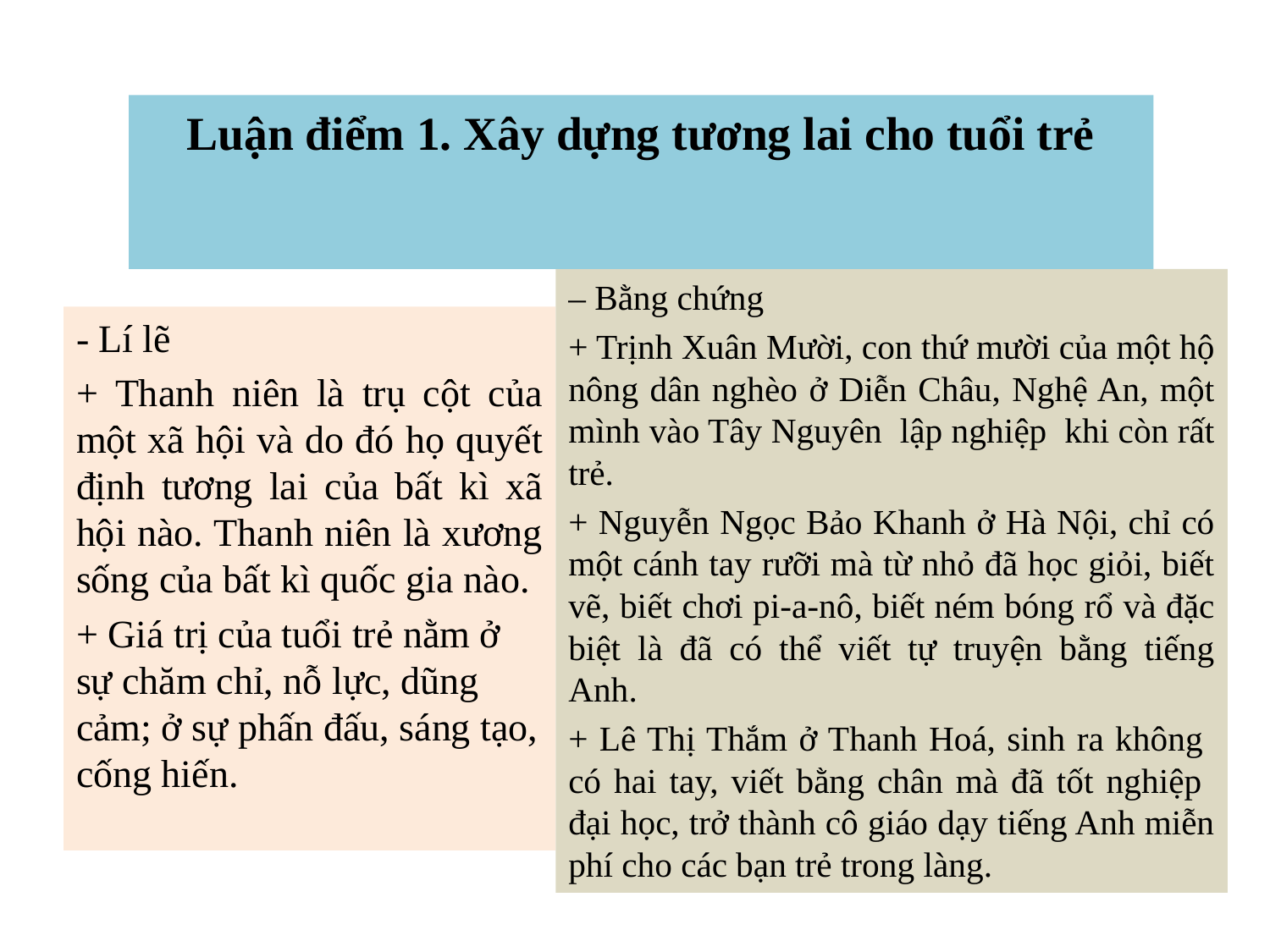

#
Luận điểm 1. Xây dựng tương lai cho tuổi trẻ

– Bằng chứng
+ Trịnh Xuân Mười, con thứ mười của một hộ nông dân nghèo ở Diễn Châu, Nghệ An, một mình vào Tây Nguyên  lập nghiệp  khi còn rất trẻ.
+ Nguyễn Ngọc Bảo Khanh ở Hà Nội, chỉ có một cánh tay rưỡi mà từ nhỏ đã học giỏi, biết vẽ, biết chơi pi-a-nô, biết ném bóng rổ và đặc biệt là đã có thể viết tự truyện bằng tiếng Anh.
+ Lê Thị Thắm ở Thanh Hoá, sinh ra không  có hai tay, viết bằng chân mà đã tốt nghiệp  đại học, trở thành cô giáo dạy tiếng Anh miễn phí cho các bạn trẻ trong làng.

- Lí lẽ
+ Thanh niên là trụ cột của một xã hội và do đó họ quyết định tương lai của bất kì xã hội nào. Thanh niên là xương sống của bất kì quốc gia nào.
+ Giá trị của tuổi trẻ nằm ở sự chăm chỉ, nỗ lực, dũng cảm; ở sự phấn đấu, sáng tạo, cống hiến.